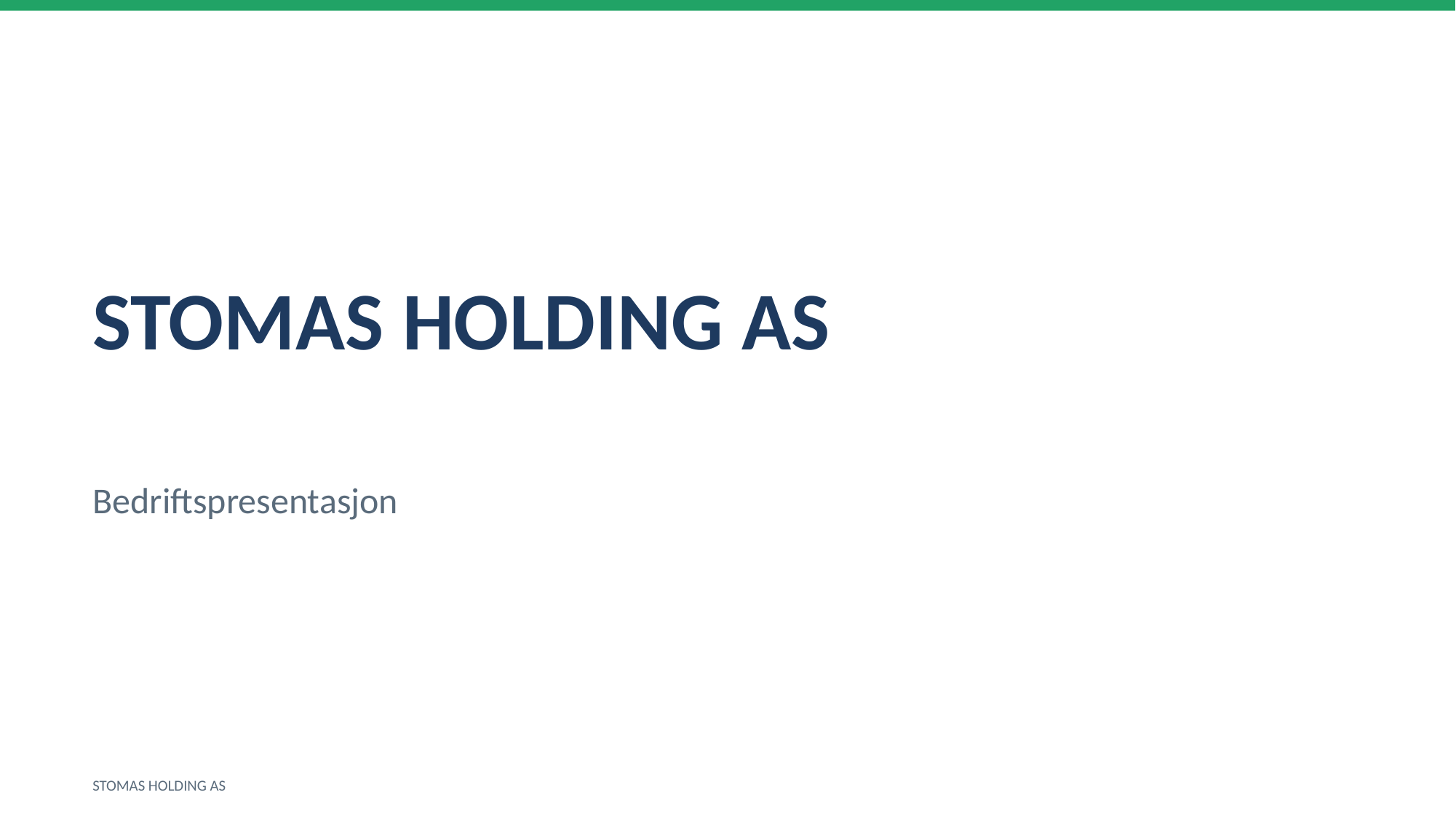

STOMAS HOLDING AS
Bedriftspresentasjon
STOMAS HOLDING AS